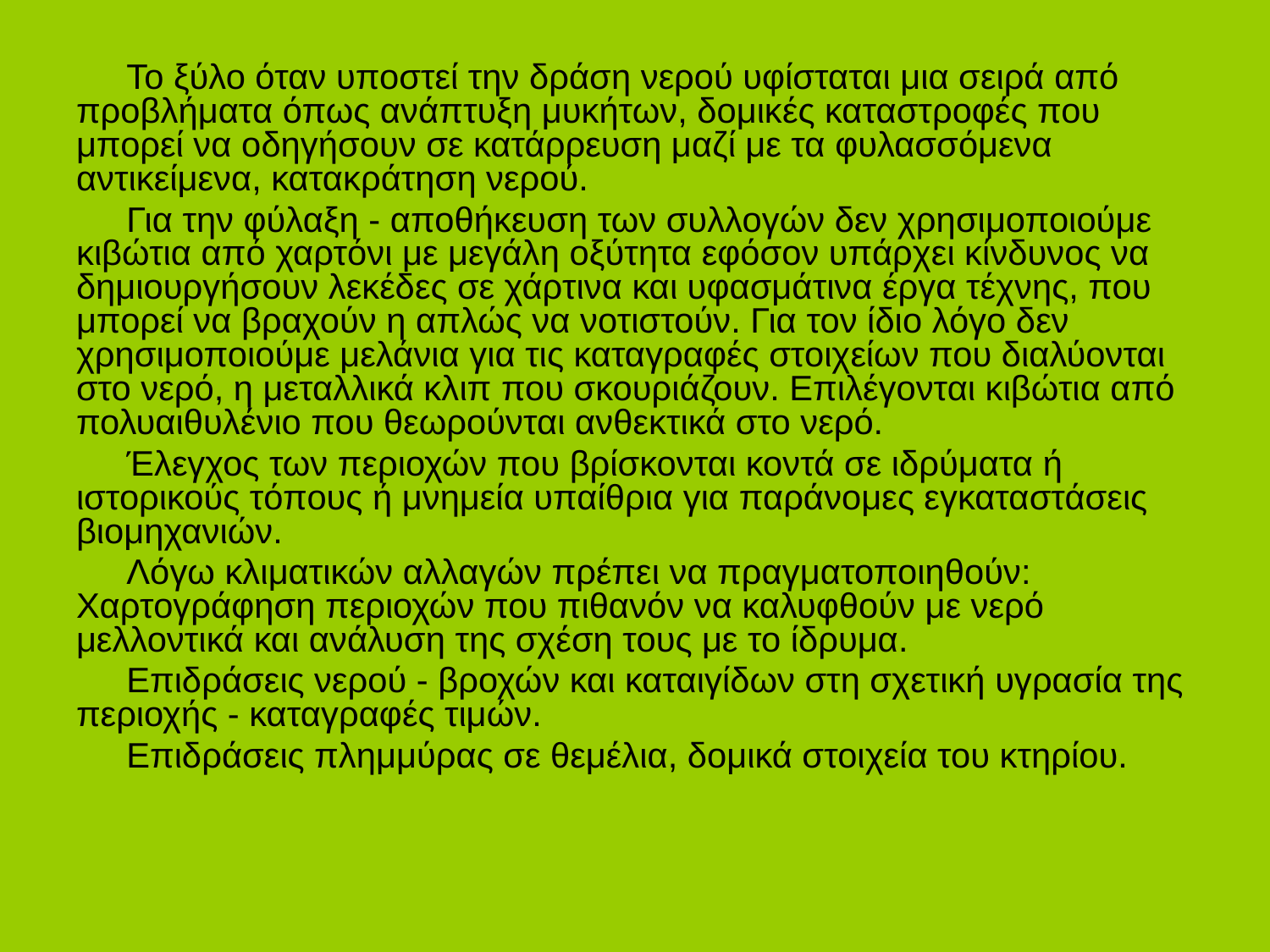

#
Το ξύλο όταν υποστεί την δράση νερού υφίσταται μια σειρά από προβλήματα όπως ανάπτυξη μυκήτων, δομικές καταστροφές που μπορεί να οδηγήσουν σε κατάρρευση μαζί με τα φυλασσόμενα αντικείμενα, κατακράτηση νερού.
Για την φύλαξη - αποθήκευση των συλλογών δεν χρησιμοποιούμε κιβώτια από χαρτόνι με μεγάλη οξύτητα εφόσον υπάρχει κίνδυνος να δημιουργήσουν λεκέδες σε χάρτινα και υφασμάτινα έργα τέχνης, που μπορεί να βραχούν η απλώς να νοτιστούν. Για τον ίδιο λόγο δεν χρησιμοποιούμε μελάνια για τις καταγραφές στοιχείων που διαλύονται στο νερό, η μεταλλικά κλιπ που σκουριάζουν. Επιλέγονται κιβώτια από πολυαιθυλένιο που θεωρούνται ανθεκτικά στο νερό.
Έλεγχος των περιοχών που βρίσκονται κοντά σε ιδρύματα ή ιστορικούς τόπους ή μνημεία υπαίθρια για παράνομες εγκαταστάσεις βιομηχανιών.
Λόγω κλιματικών αλλαγών πρέπει να πραγματοποιηθούν: Χαρτογράφηση περιοχών που πιθανόν να καλυφθούν με νερό μελλοντικά και ανάλυση της σχέση τους με το ίδρυμα.
Επιδράσεις νερού - βροχών και καταιγίδων στη σχετική υγρασία της περιοχής - καταγραφές τιμών.
Επιδράσεις πλημμύρας σε θεμέλια, δομικά στοιχεία του κτηρίου.